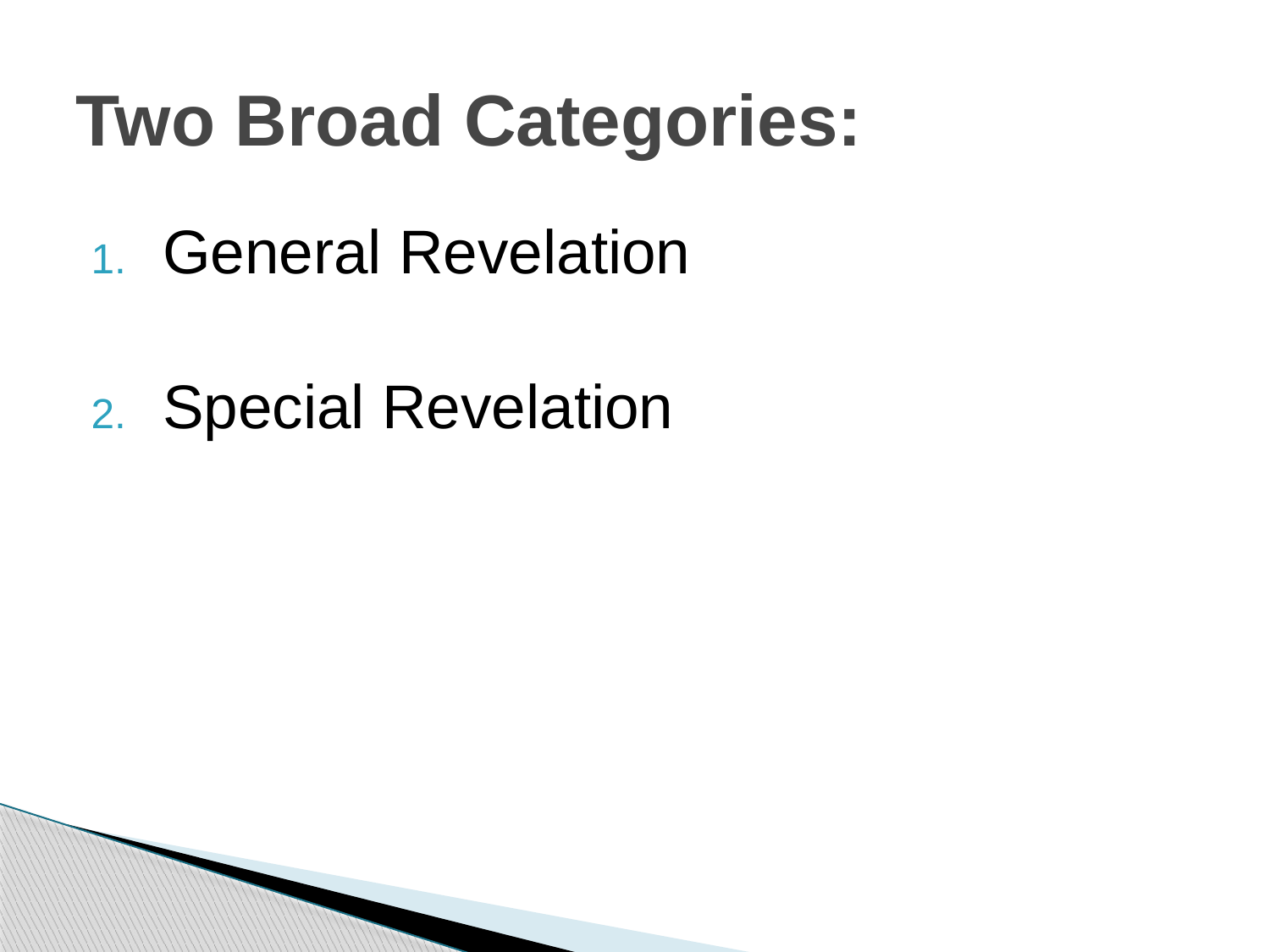

# Two Broad Categories:
General Revelation
Special Revelation